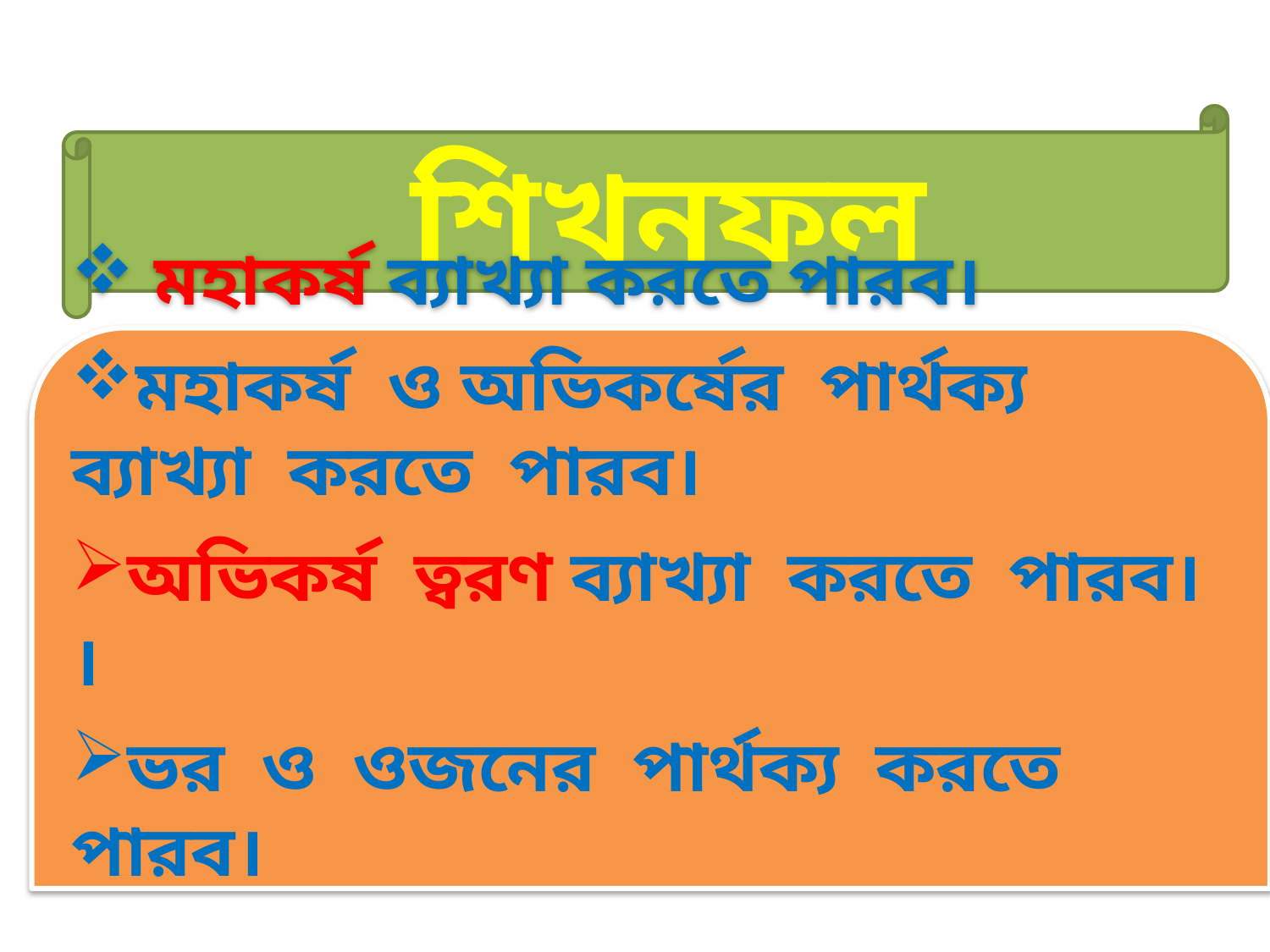

শিখনফল

 মহাকর্ষ ব্যাখ্যা করতে পারব।
মহাকর্ষ  ও অভিকর্ষের  পার্থক্য  ব্যাখ্যা  করতে  পারব।
অভিকর্ষ  ত্বরণ ব্যাখ্যা  করতে  পারব। ।
ভর  ও  ওজনের  পার্থক্য  করতে  পারব।